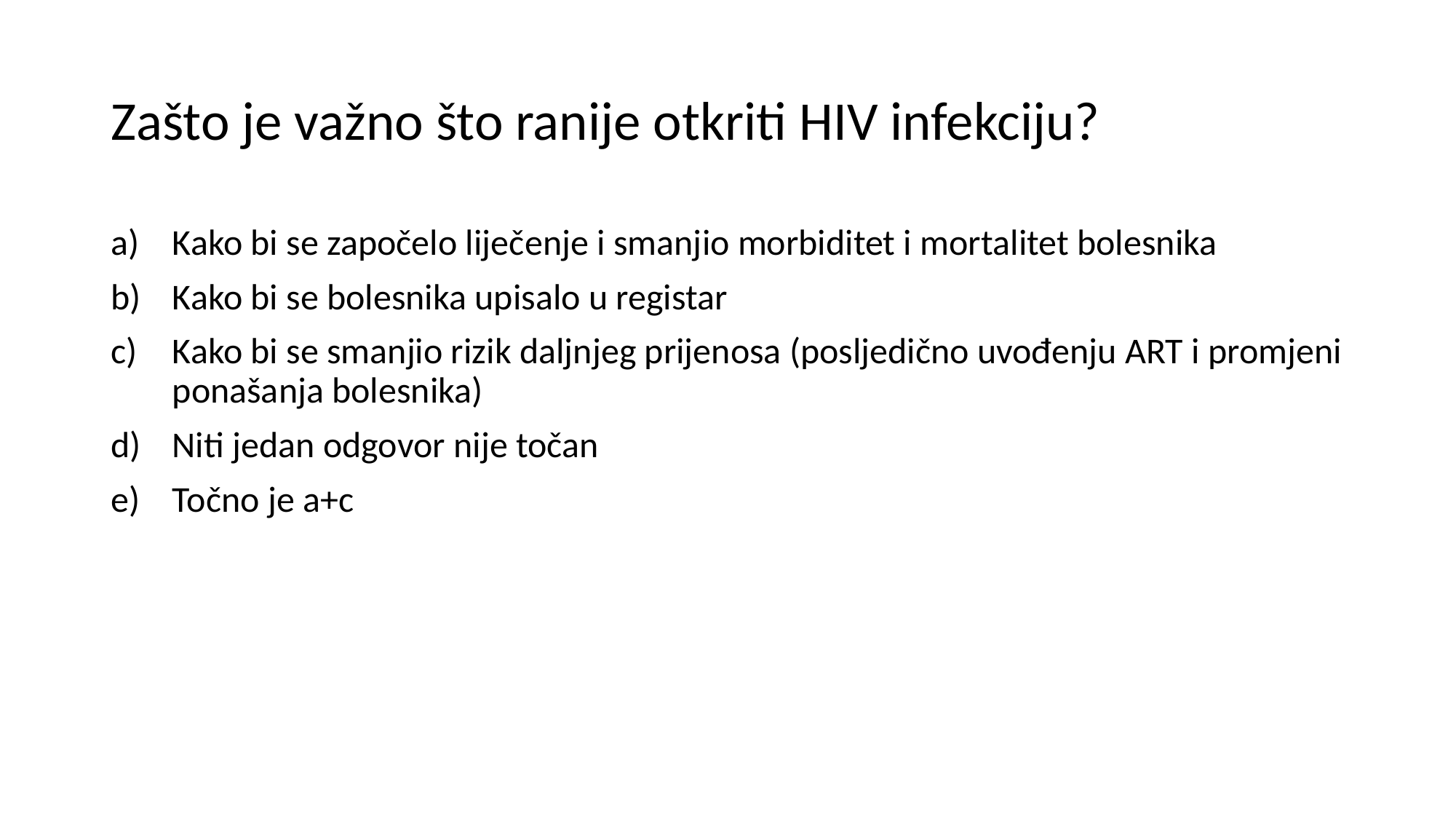

# Zašto je važno što ranije otkriti HIV infekciju?
Kako bi se započelo liječenje i smanjio morbiditet i mortalitet bolesnika
Kako bi se bolesnika upisalo u registar
Kako bi se smanjio rizik daljnjeg prijenosa (posljedično uvođenju ART i promjeni ponašanja bolesnika)
Niti jedan odgovor nije točan
Točno je a+c